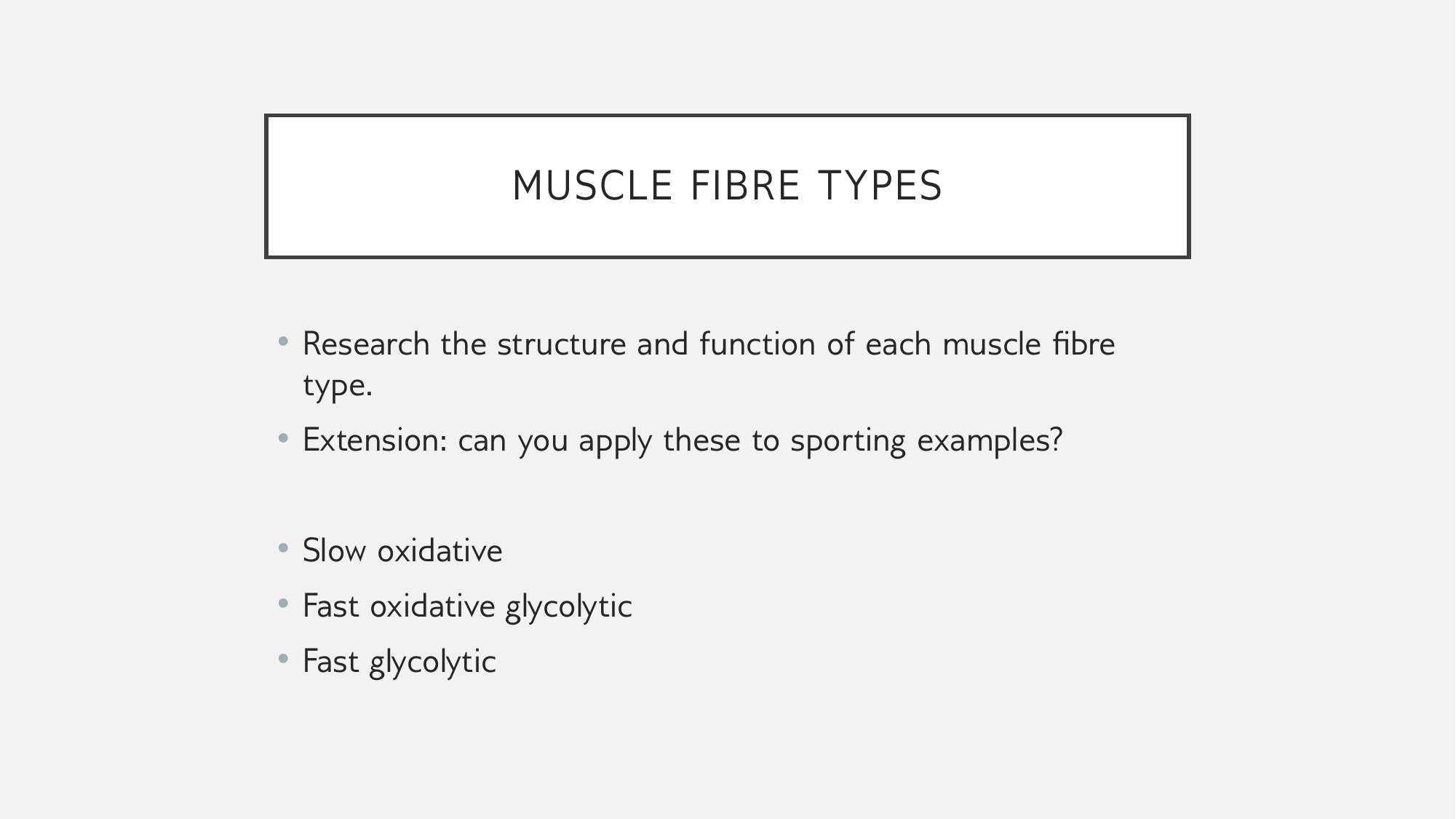

# Muscle fibre types
Research the structure and function of each muscle fibre type.
Extension: can you apply these to sporting examples?

Slow oxidative
Fast oxidative glycolytic
Fast glycolytic